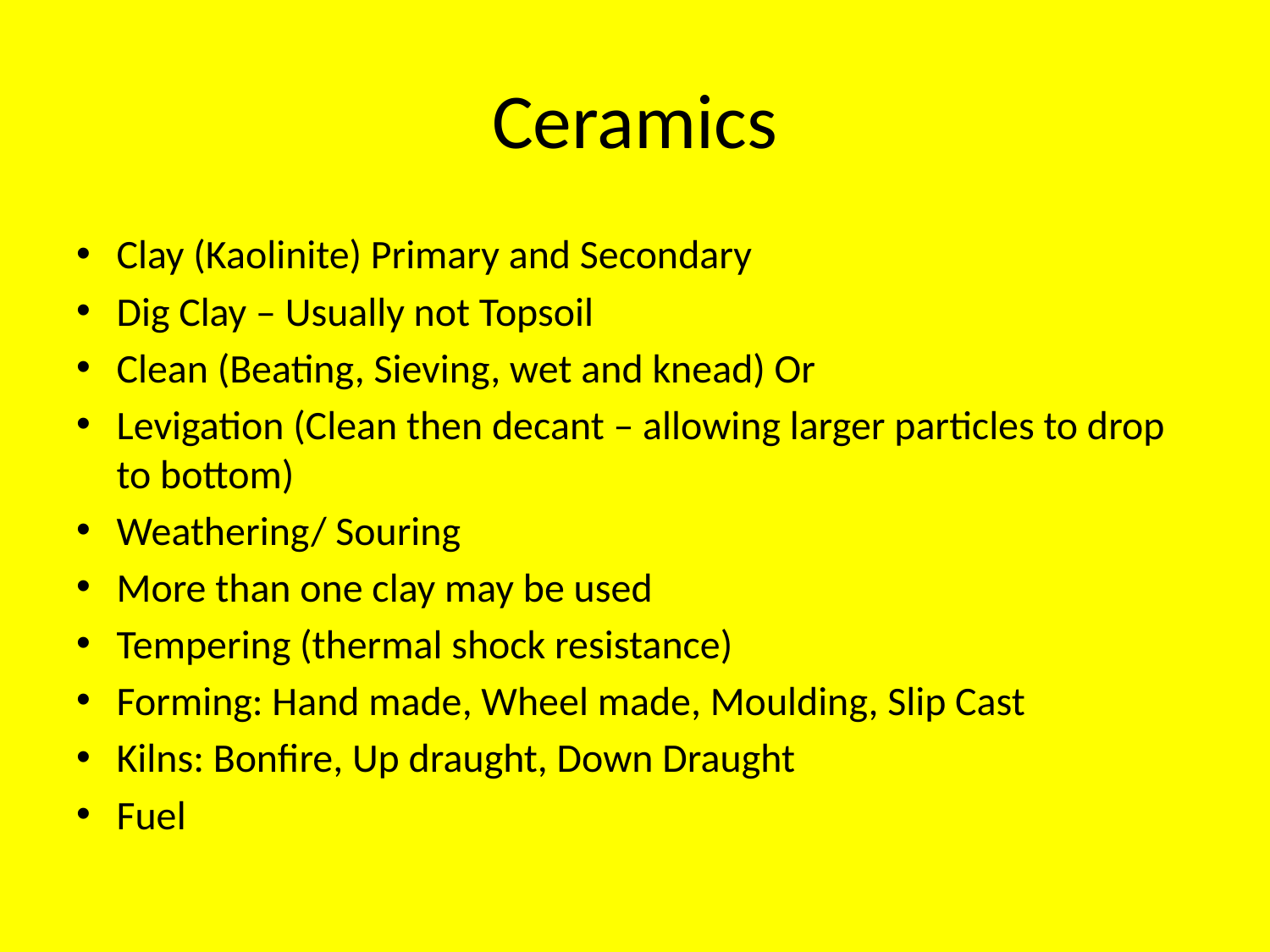

# Ceramics
Clay (Kaolinite) Primary and Secondary
Dig Clay – Usually not Topsoil
Clean (Beating, Sieving, wet and knead) Or
Levigation (Clean then decant – allowing larger particles to drop to bottom)
Weathering/ Souring
More than one clay may be used
Tempering (thermal shock resistance)
Forming: Hand made, Wheel made, Moulding, Slip Cast
Kilns: Bonfire, Up draught, Down Draught
Fuel